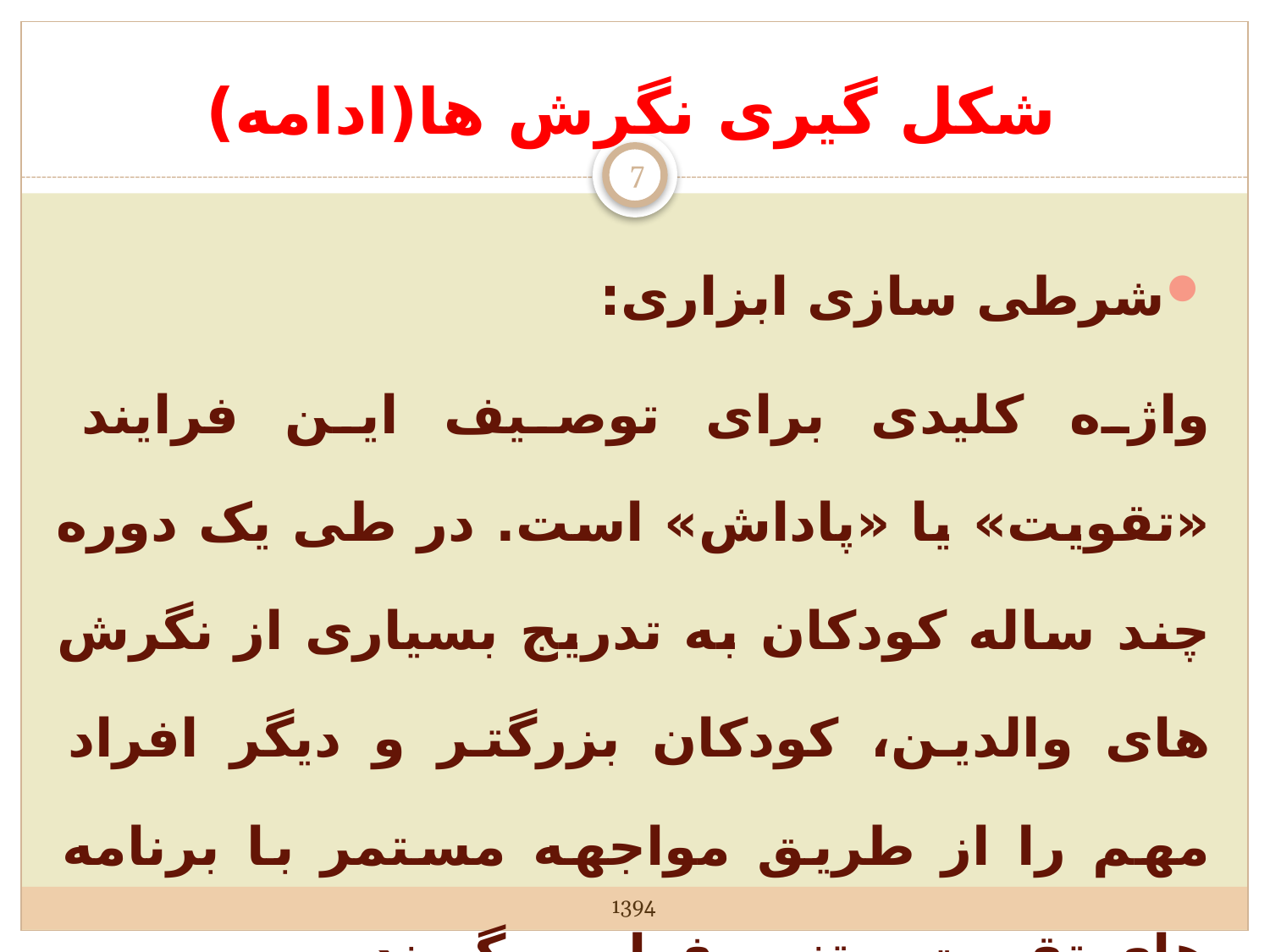

# شکل گیری نگرش ها(ادامه)
7
شرطی سازی ابزاری:
واژه کلیدی برای توصیف این فرایند «تقویت» یا «پاداش» است. در طی یک دوره چند ساله کودکان به تدریج بسیاری از نگرش های والدین، کودکان بزرگتر و دیگر افراد مهم را از طریق مواجهه مستمر با برنامه های تقویت و تنبیه فرا می گیرند.
1394